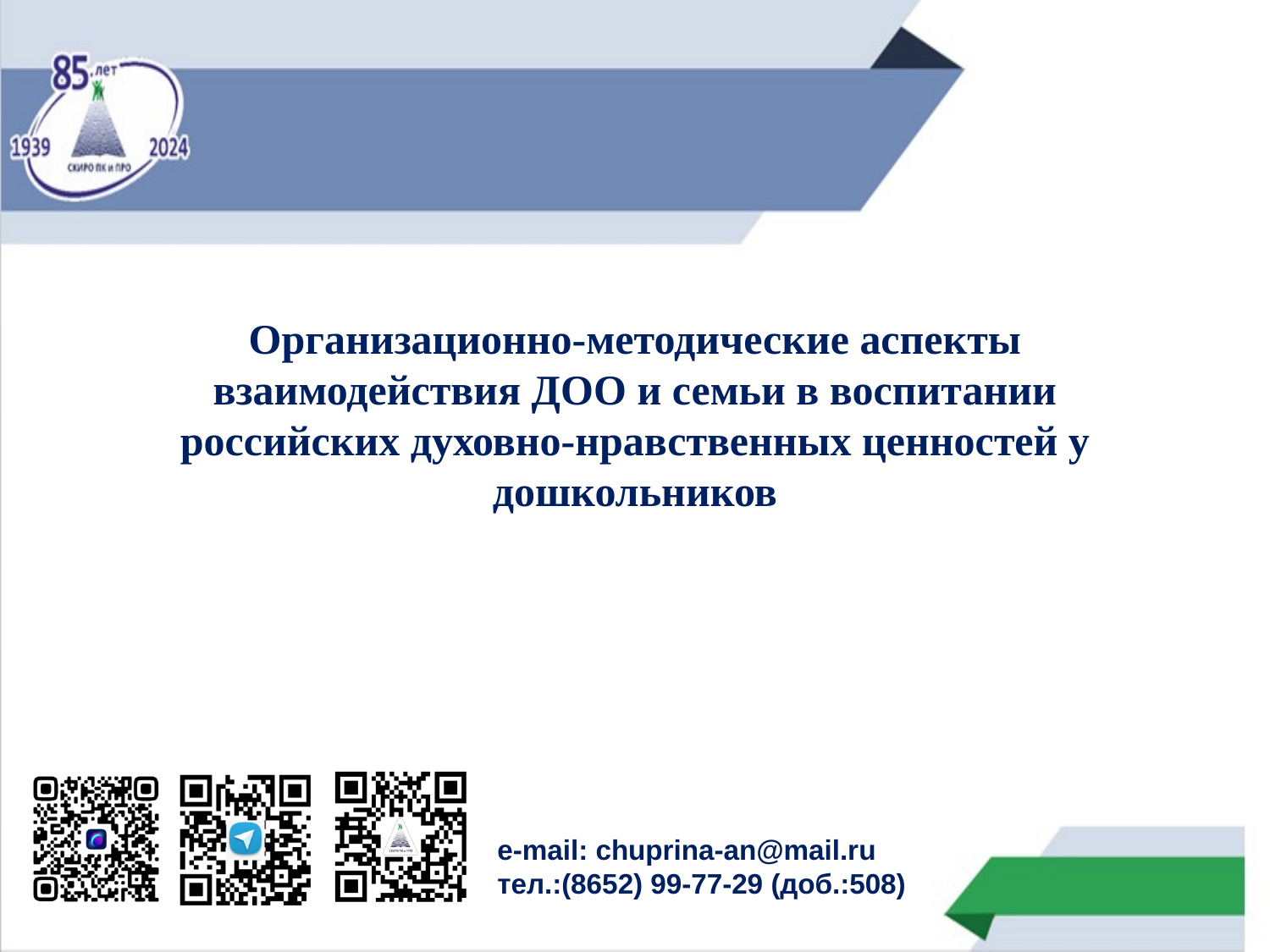

Организационно-методические аспекты взаимодействия ДОО и семьи в воспитании российских духовно-нравственных ценностей у дошкольников
e-mail: chuprina-an@mail.ru
тел.:(8652) 99-77-29 (доб.:508)